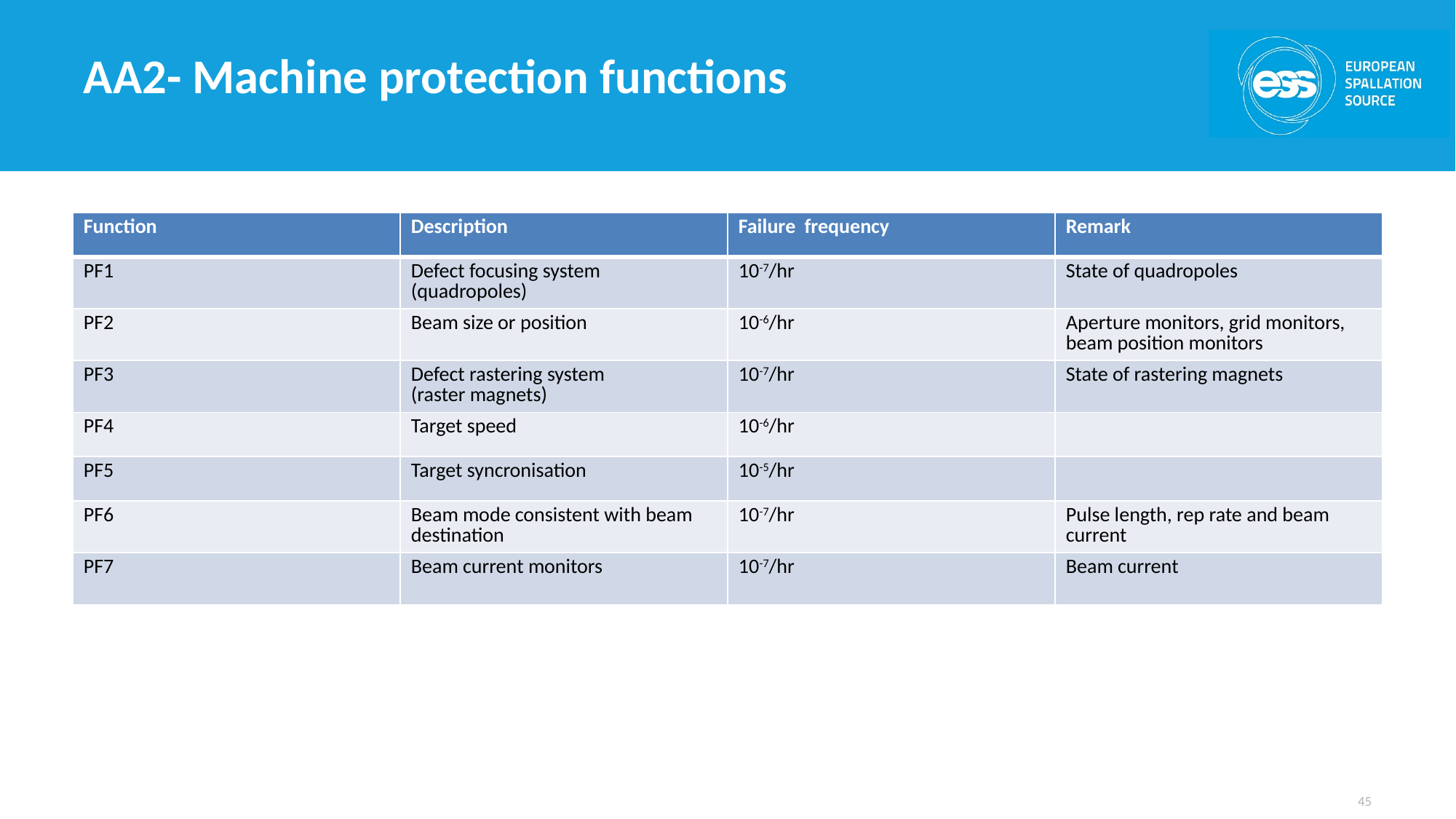

# AA2- Machine protection functions

| Function | Description | Failure frequency | Remark |
| --- | --- | --- | --- |
| PF1 | Defect focusing system (quadropoles) | 10-7/hr | State of quadropoles |
| PF2 | Beam size or position | 10-6/hr | Aperture monitors, grid monitors, beam position monitors |
| PF3 | Defect rastering system (raster magnets) | 10-7/hr | State of rastering magnets |
| PF4 | Target speed | 10-6/hr |  |
| PF5 | Target syncronisation | 10-5/hr |  |
| PF6 | Beam mode consistent with beam destination | 10-7/hr | Pulse length, rep rate and beam current |
| PF7 | Beam current monitors | 10-7/hr | Beam current |
45